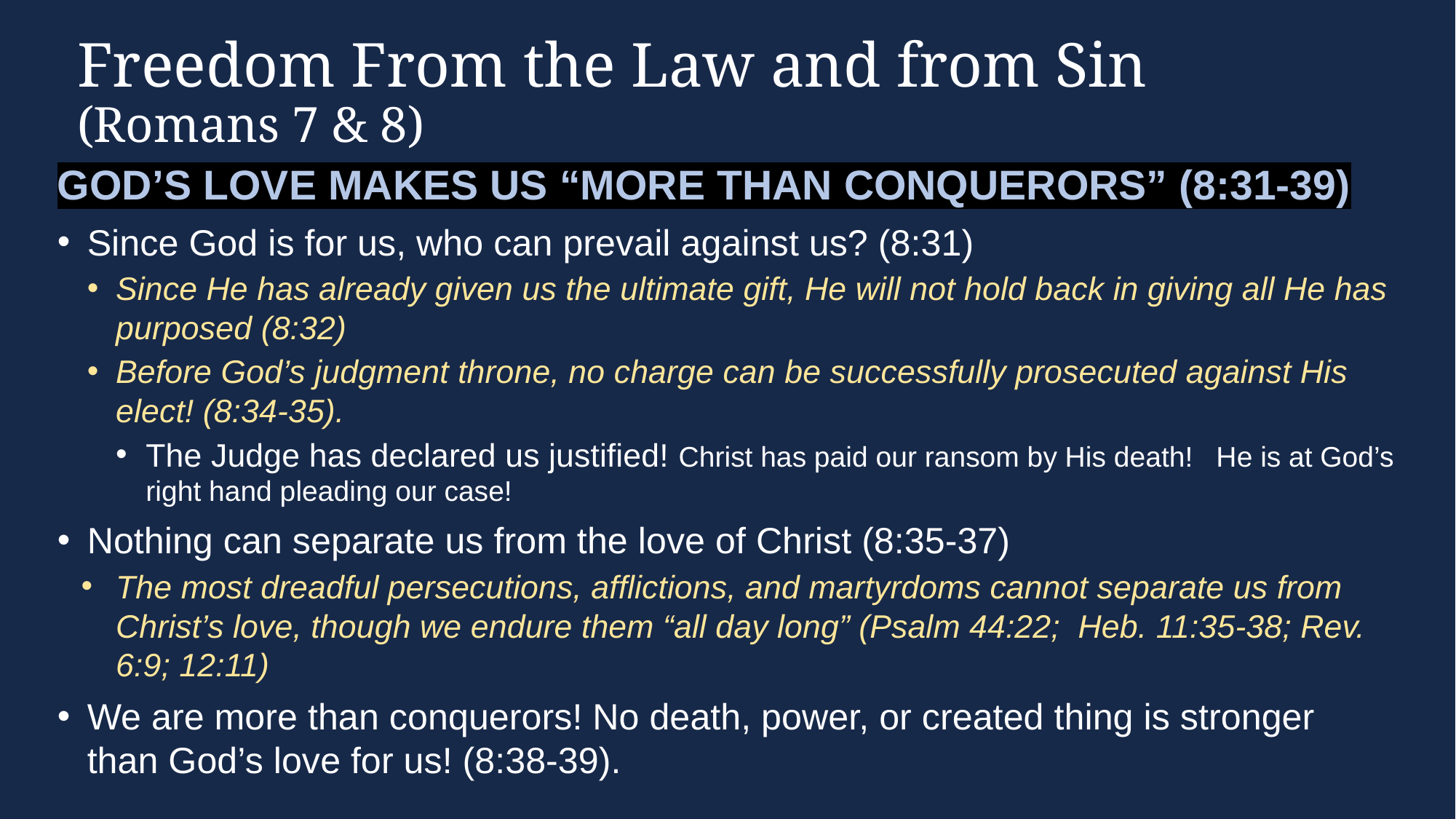

# Freedom From the Law and from Sin (Romans 7 & 8)
God’s Love makes us “more than Conquerors” (8:31-39)
Since God is for us, who can prevail against us? (8:31)
Since He has already given us the ultimate gift, He will not hold back in giving all He has purposed (8:32)
Before God’s judgment throne, no charge can be successfully prosecuted against His elect! (8:34-35).
The Judge has declared us justified! Christ has paid our ransom by His death!   He is at God’s right hand pleading our case!
Nothing can separate us from the love of Christ (8:35-37)
The most dreadful persecutions, afflictions, and martyrdoms cannot separate us from Christ’s love, though we endure them “all day long” (Psalm 44:22;  Heb. 11:35-38; Rev. 6:9; 12:11)
We are more than conquerors! No death, power, or created thing is stronger than God’s love for us! (8:38-39).